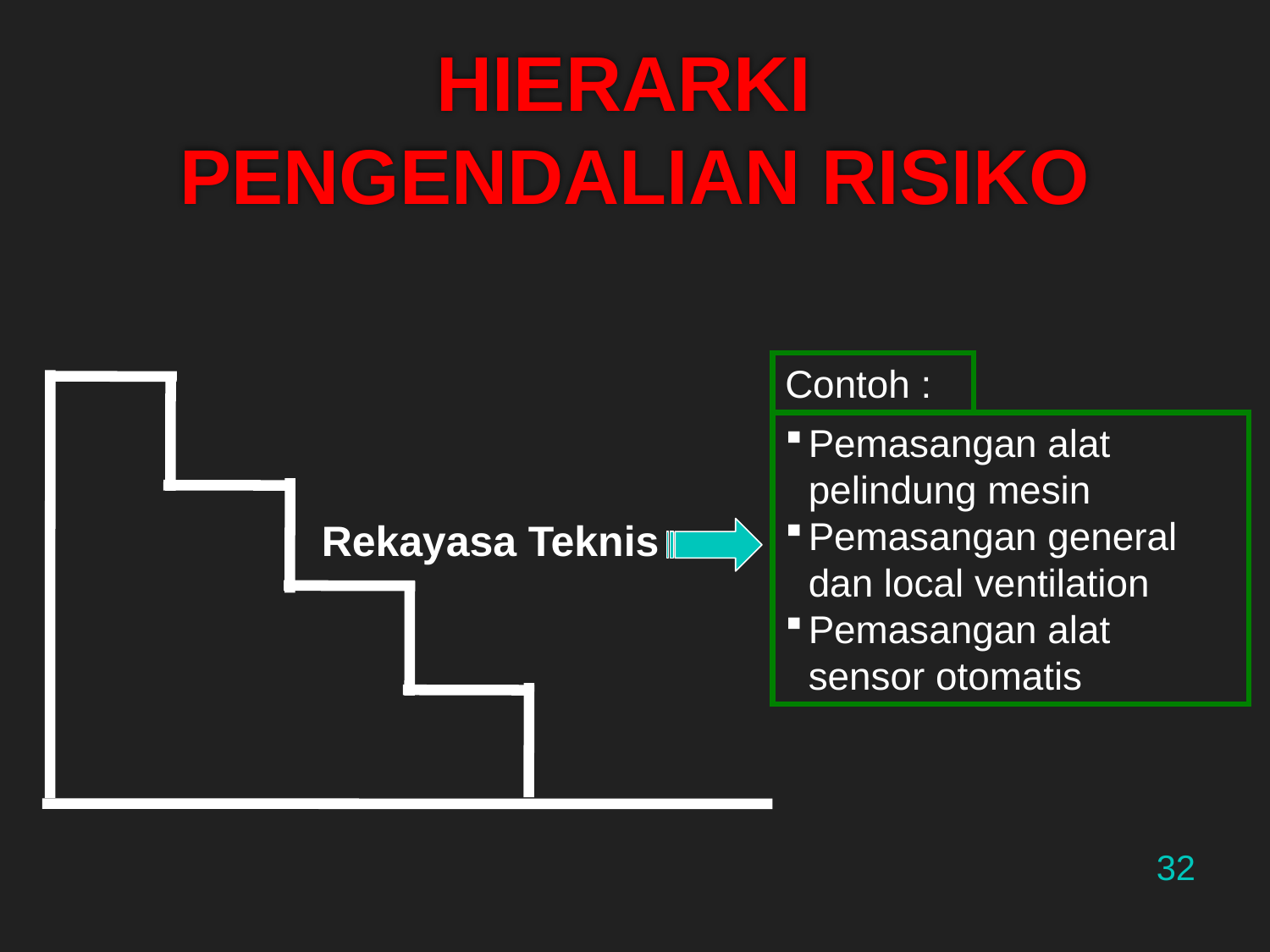

# HIERARKI PENGENDALIAN RISIKO
Contoh :
Pemasangan alat pelindung mesin
Pemasangan general dan local ventilation
Pemasangan alat sensor otomatis
Rekayasa Teknis

32